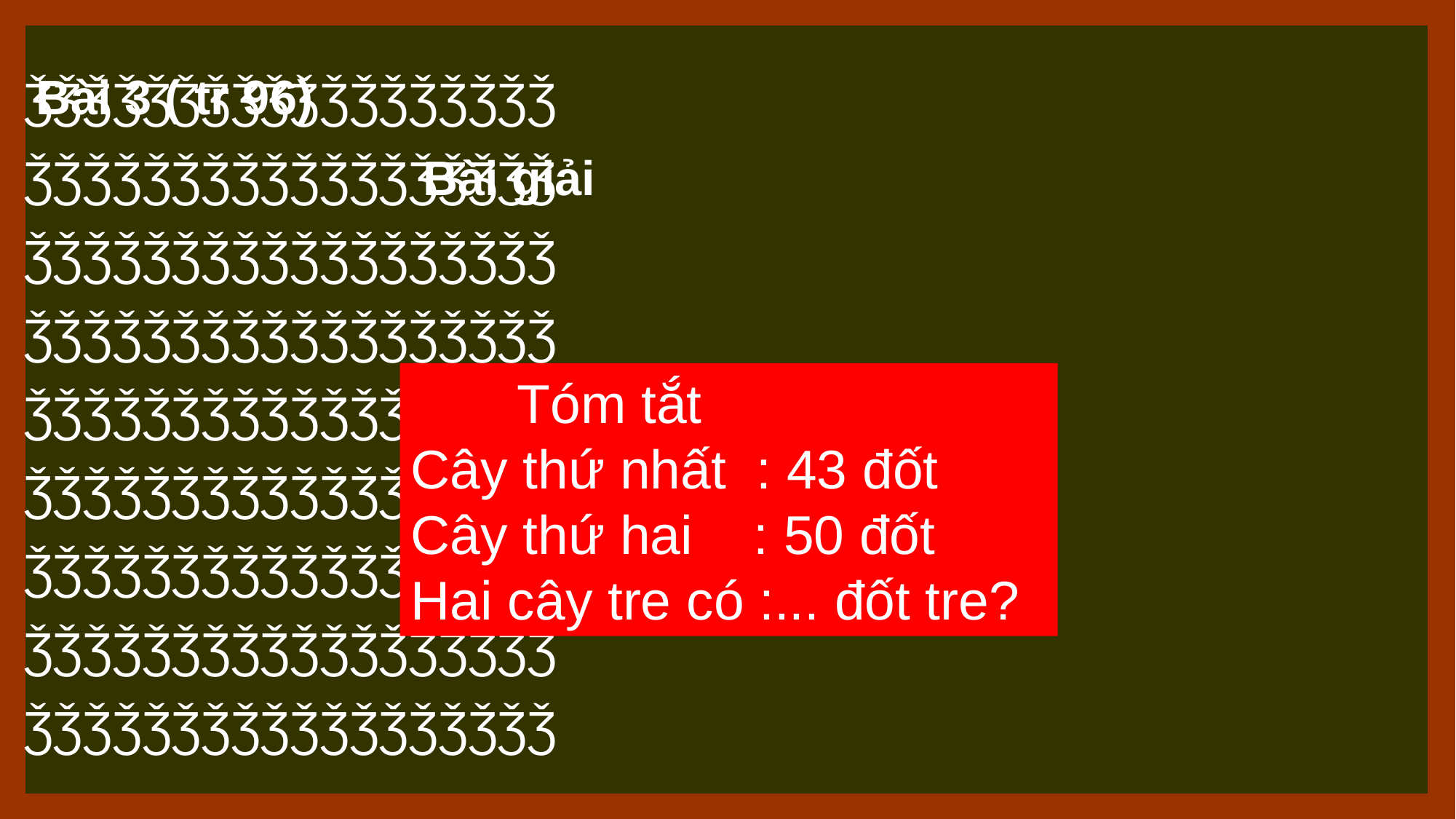

ǮǮǮǮǮǮǮǮǮǮǮǮǮǮǮǮǮǮ
ǮǮǮǮǮǮǮǮǮǮǮǮǮǮǮǮǮǮ
ǮǮǮǮǮǮǮǮǮǮǮǮǮǮǮǮǮǮ
ǮǮǮǮǮǮǮǮǮǮǮǮǮǮǮǮǮǮ
ǮǮǮǮǮǮǮǮǮǮǮǮǮǮǮǮǮǮ
ǮǮǮǮǮǮǮǮǮǮǮǮǮǮǮǮǮǮ
ǮǮǮǮǮǮǮǮǮǮǮǮǮǮǮǮǮǮ
ǮǮǮǮǮǮǮǮǮǮǮǮǮǮǮǮǮǮ
ǮǮǮǮǮǮǮǮǮǮǮǮǮǮǮǮǮǮ
Bài 3 ( tr 96)
Bài giải
         Tóm tắt
Cây thứ nhất  : 43 đốt
Cây thứ hai    : 50 đốt
Hai cây tre có :... đốt tre?